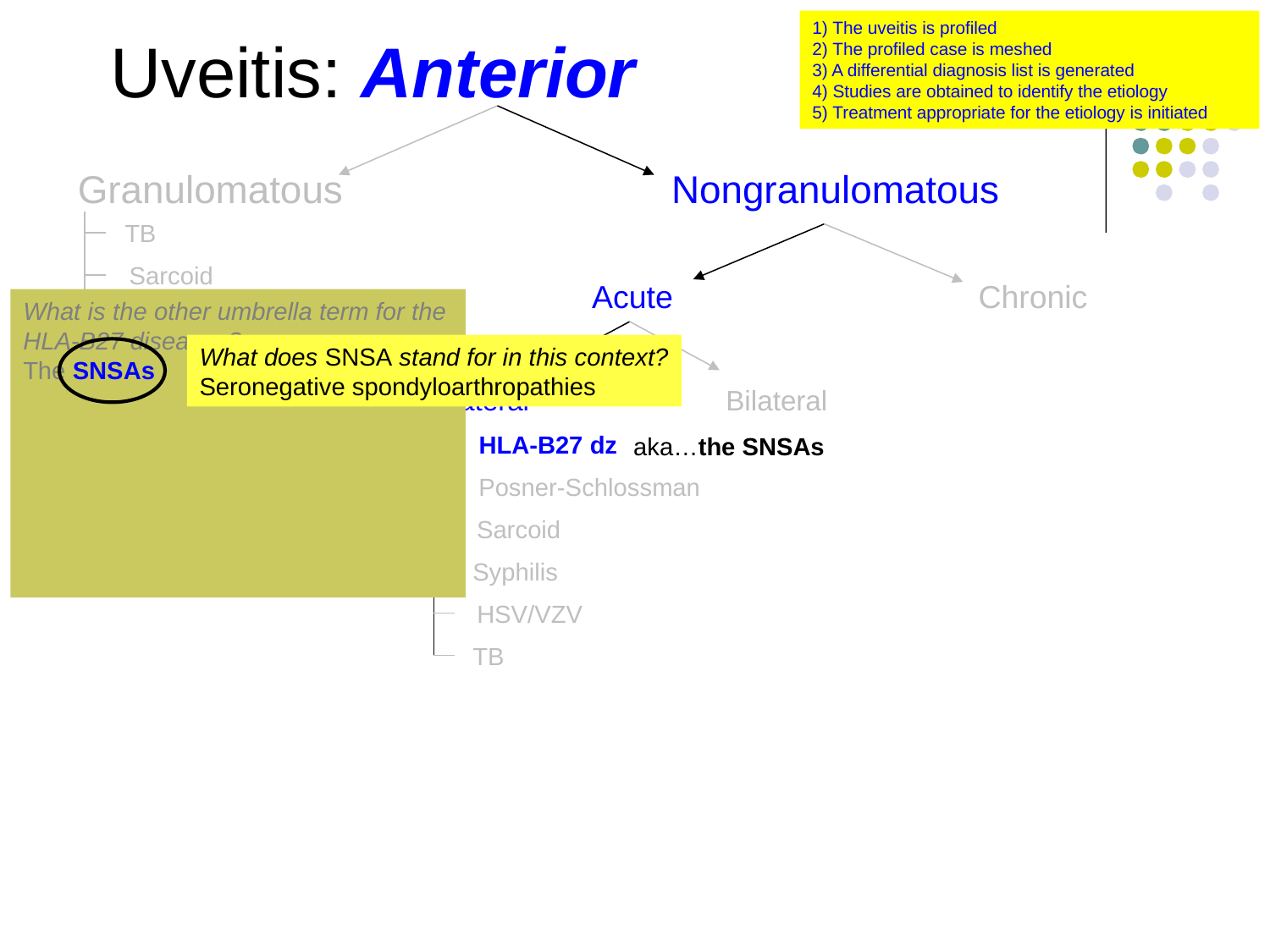

1) The uveitis is profiled
2) The profiled case is meshed
3) A differential diagnosis list is generated
4) Studies are obtained to identify the etiology
5) Treatment appropriate for the etiology is initiated
Uveitis: Anterior
Granulomatous
Nongranulomatous
TB
Sarcoid
Acute
Chronic
What is the other umbrella term for the HLA-B27 diseases?
The SNSAs

What are the four HLA-B27 conditions?
--Ankylosing spondylitis (AS)
--Reactive arthritis (ReA)
--Psoriatic arthritis (PA)
--Inflammatory bowel disease (IBD)
Syphilis
What does SNSA stand for in this context?
Seronegative spondyloarthropathies

HSV
Unilateral
Bilateral
HLA-B27 dz
aka…the SNSAs
Posner-Schlossman
Sarcoid
Syphilis
HSV/VZV
TB